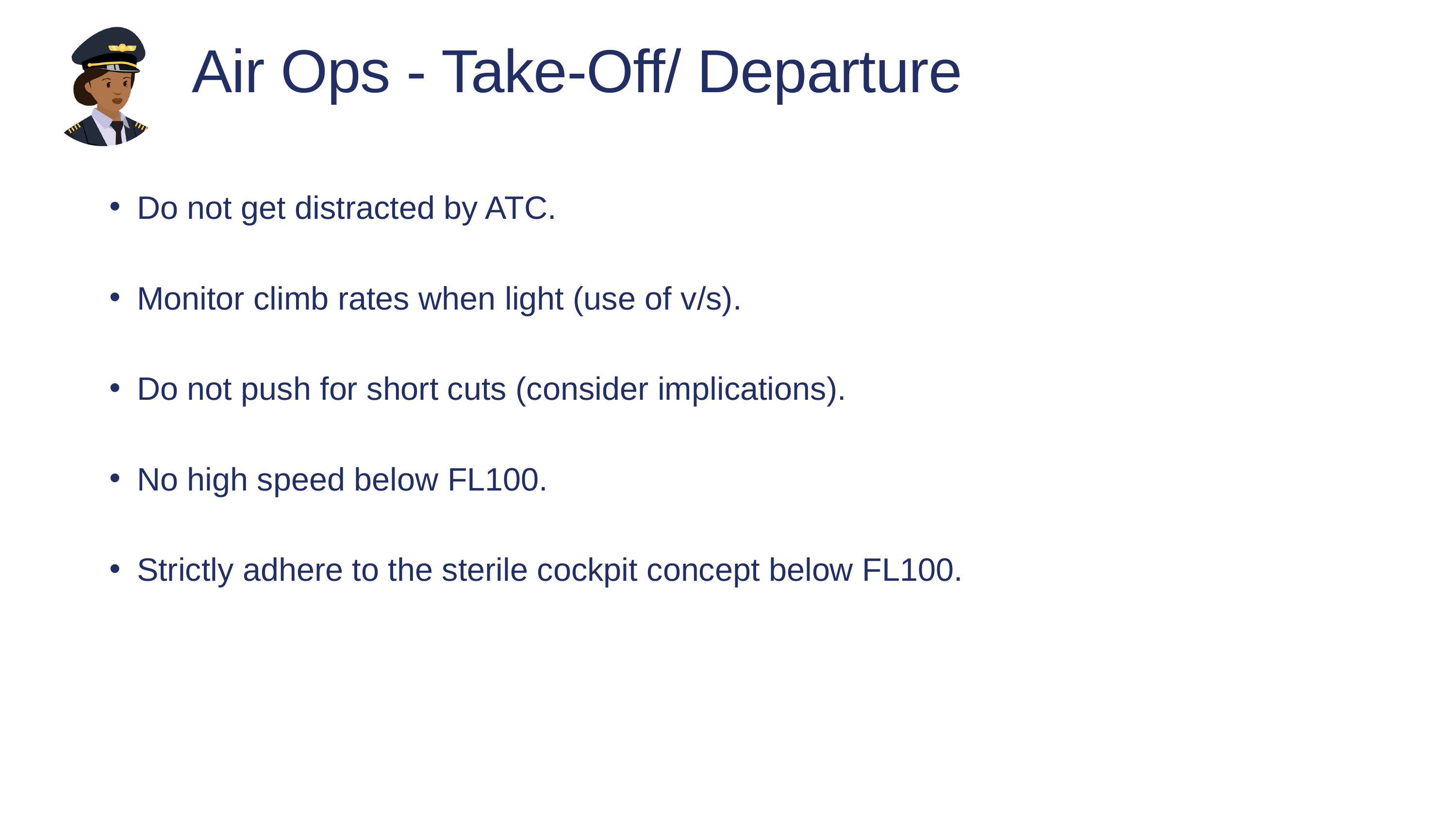

Air Ops - Take-Off/ Departure
Do not get distracted by ATC.

Monitor climb rates when light (use of v/s).

Do not push for short cuts (consider implications).

No high speed below FL100.

Strictly adhere to the sterile cockpit concept below FL100.